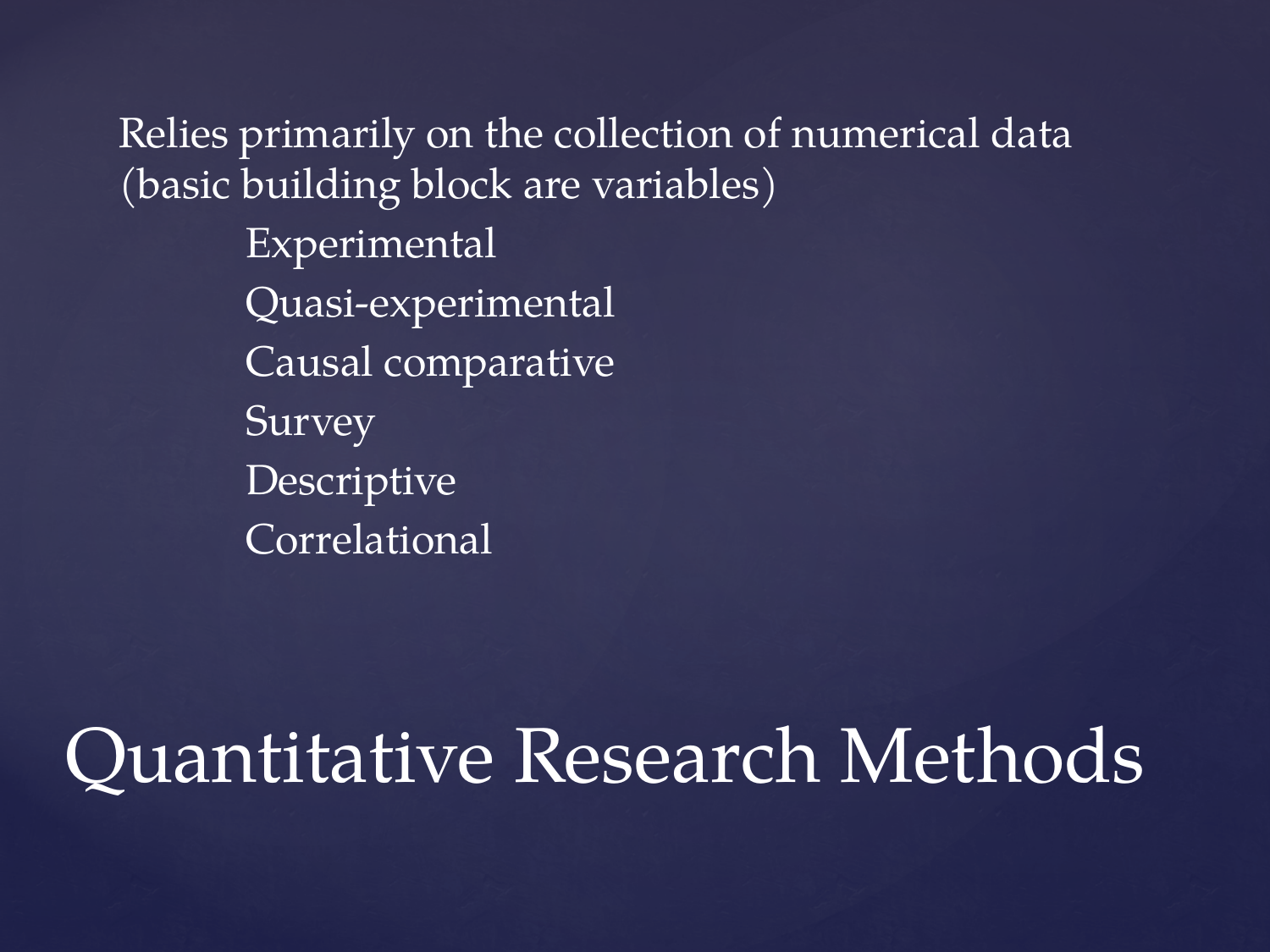

Relies primarily on the collection of numerical data (basic building block are variables)
	Experimental
	Quasi-experimental
	Causal comparative
	Survey
	Descriptive
	Correlational

# Quantitative Research Methods